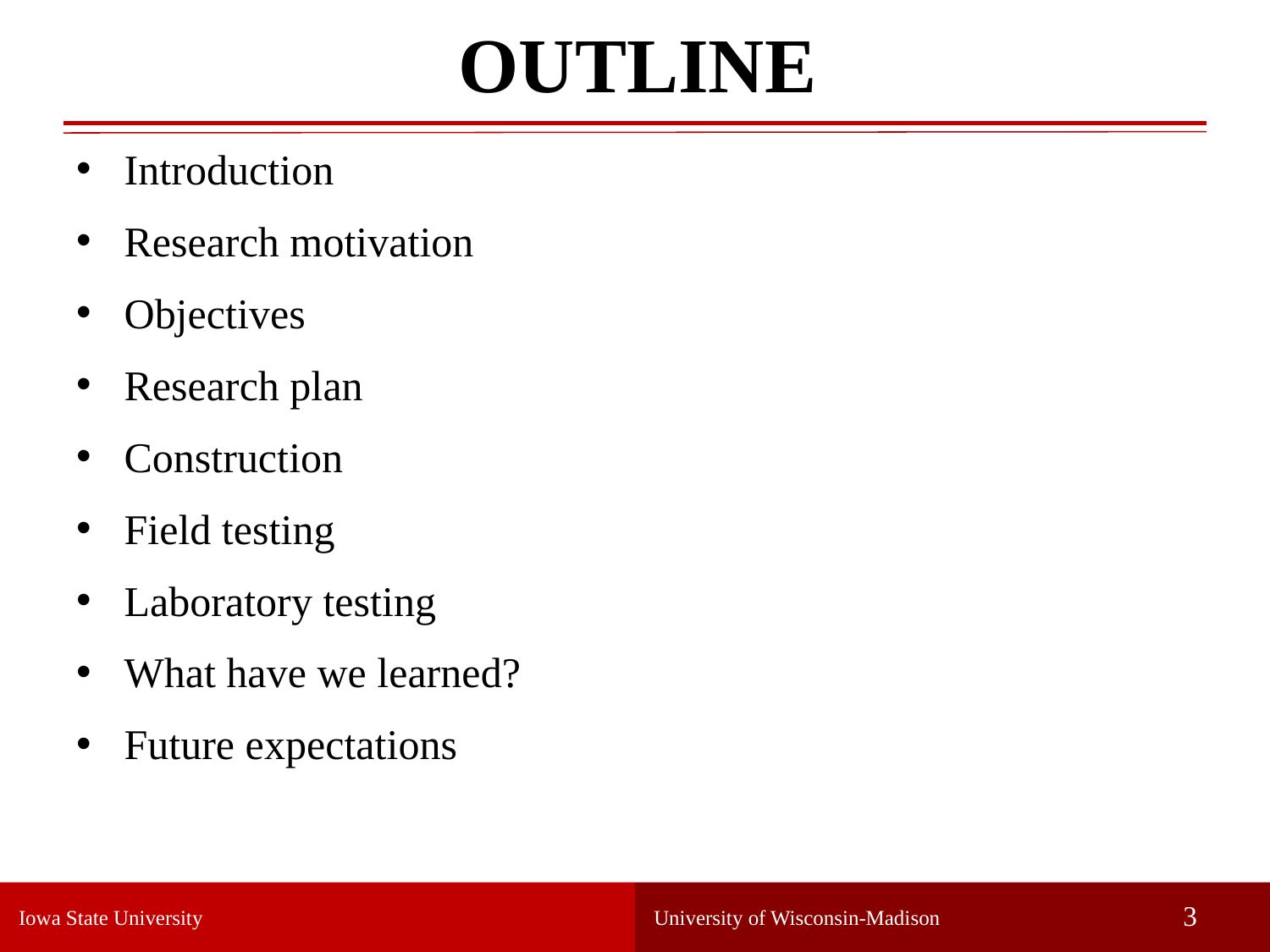

# OUTLINE
Introduction
Research motivation
Objectives
Research plan
Construction
Field testing
Laboratory testing
What have we learned?
Future expectations